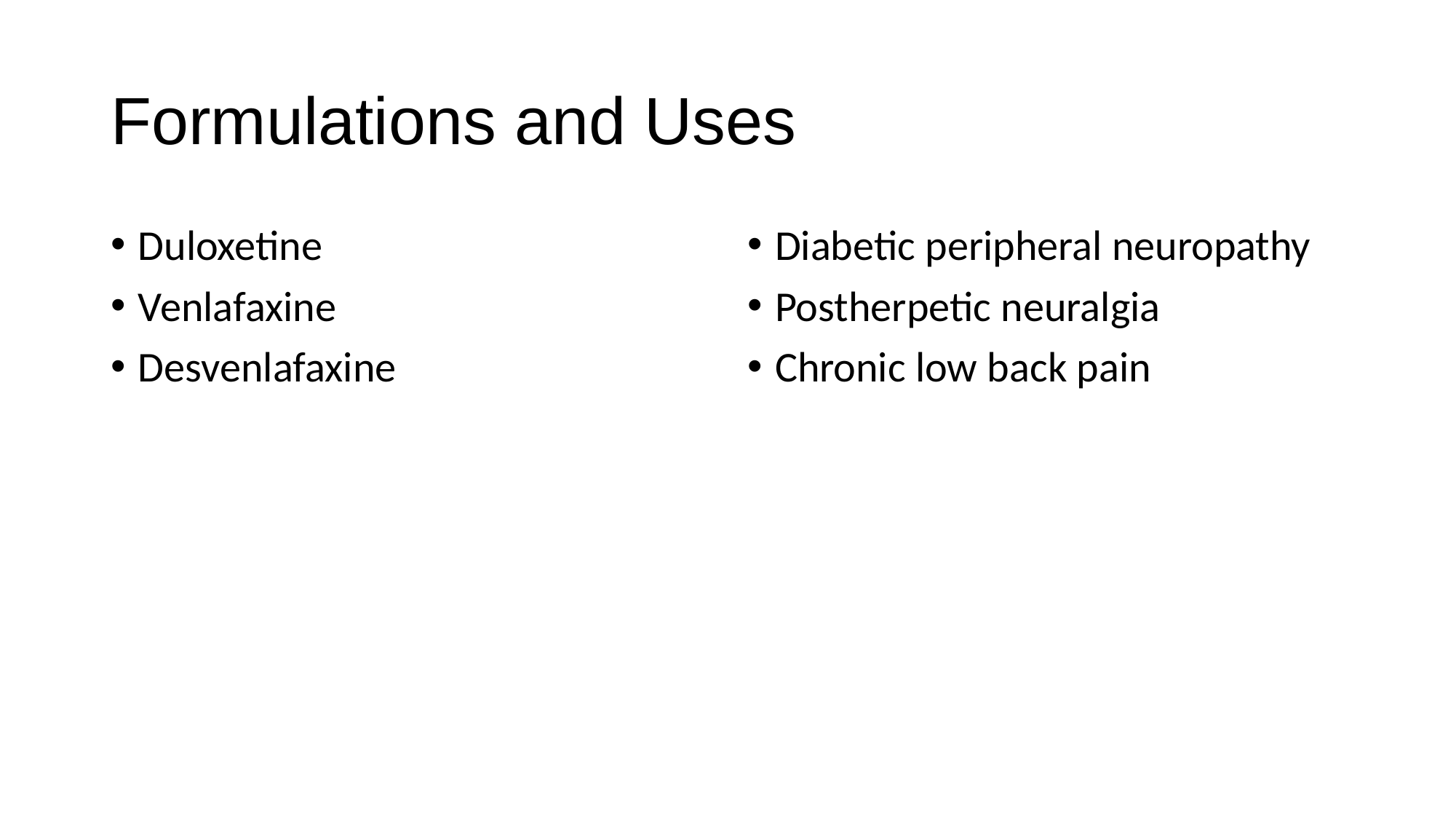

# Formulations and Uses
Duloxetine
Venlafaxine
Desvenlafaxine
Diabetic peripheral neuropathy
Postherpetic neuralgia
Chronic low back pain